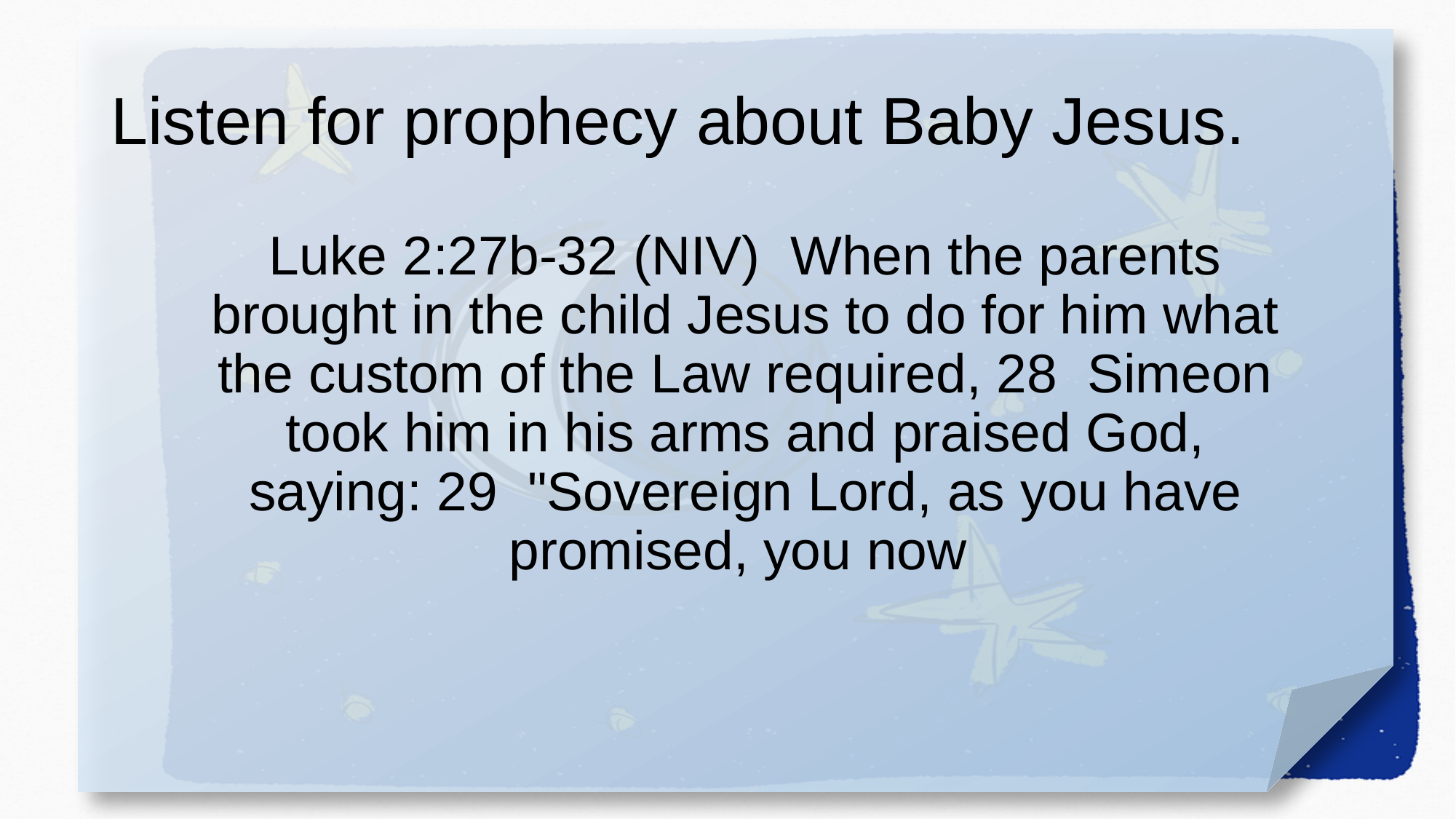

# Listen for prophecy about Baby Jesus.
Luke 2:27b-32 (NIV)  When the parents brought in the child Jesus to do for him what the custom of the Law required, 28  Simeon took him in his arms and praised God, saying: 29  "Sovereign Lord, as you have promised, you now